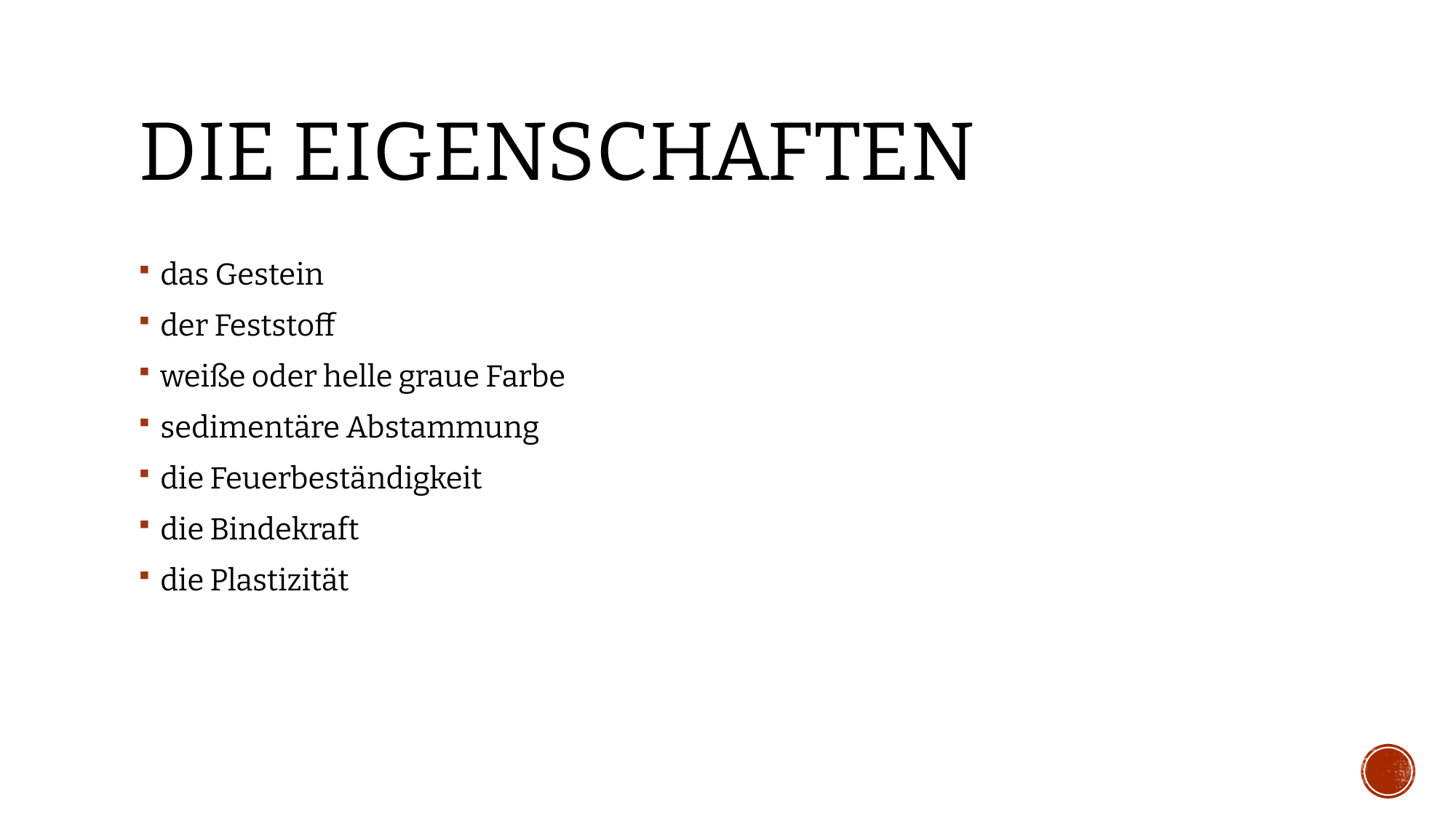

# Die Eigenschaften
das Gestein
der Feststoff
weiße oder helle graue Farbe
sedimentäre Abstammung
die Feuerbeständigkeit
die Bindekraft
die Plastizität